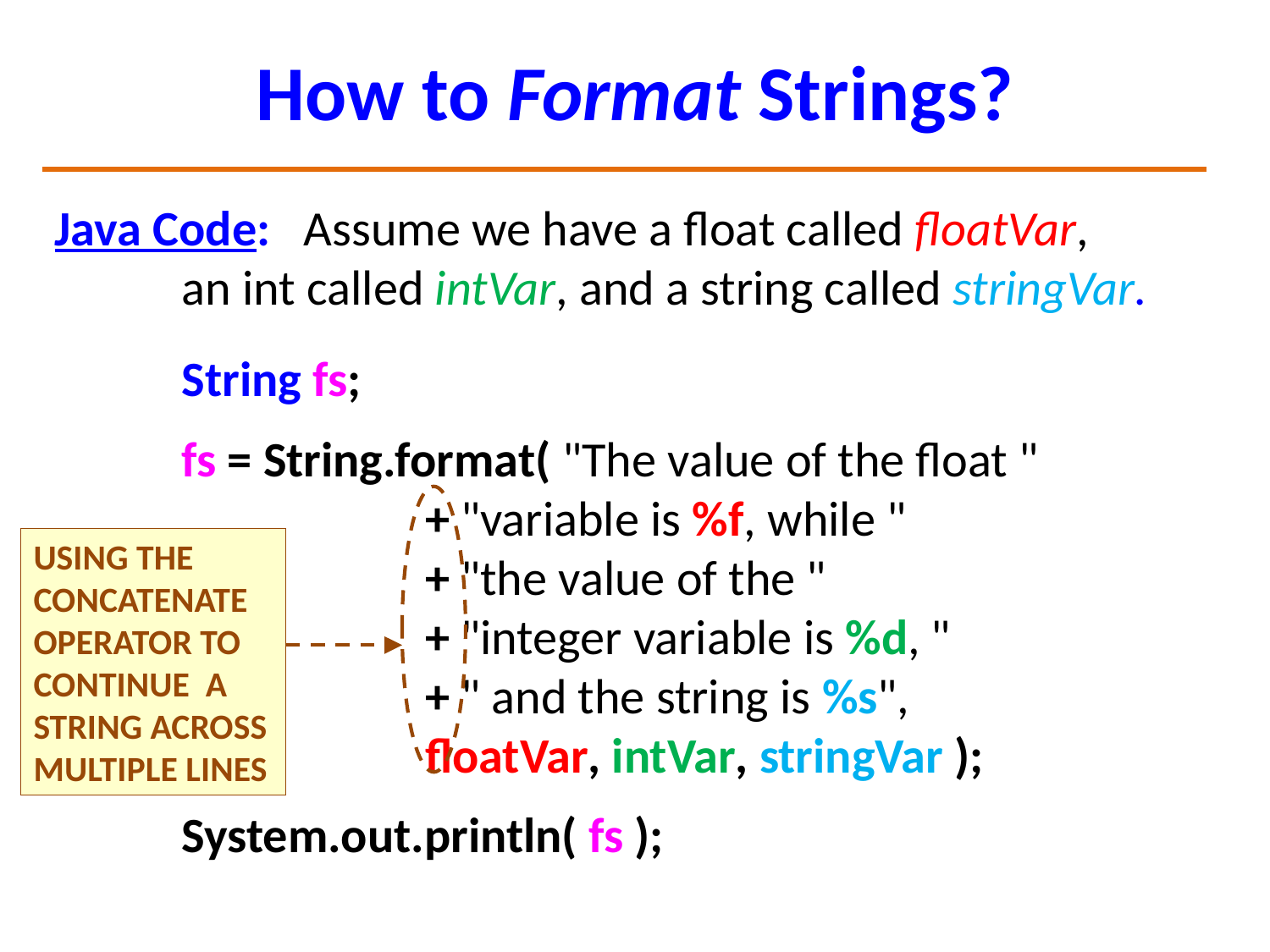

# How to Format Strings?
Java Code:   Assume we have a float called floatVar,
	an int called intVar, and a string called stringVar.
	String fs;
	fs = String.format( "The value of the float "
                                 + "variable is %f, while "
                                 + "the value of the "
                                 + "integer variable is %d, "
                                 + " and the string is %s",
                                 floatVar, intVar, stringVar );
	System.out.println( fs );

USING THE CONCATENATE OPERATOR TO CONTINUE  A STRING ACROSS MULTIPLE LINES